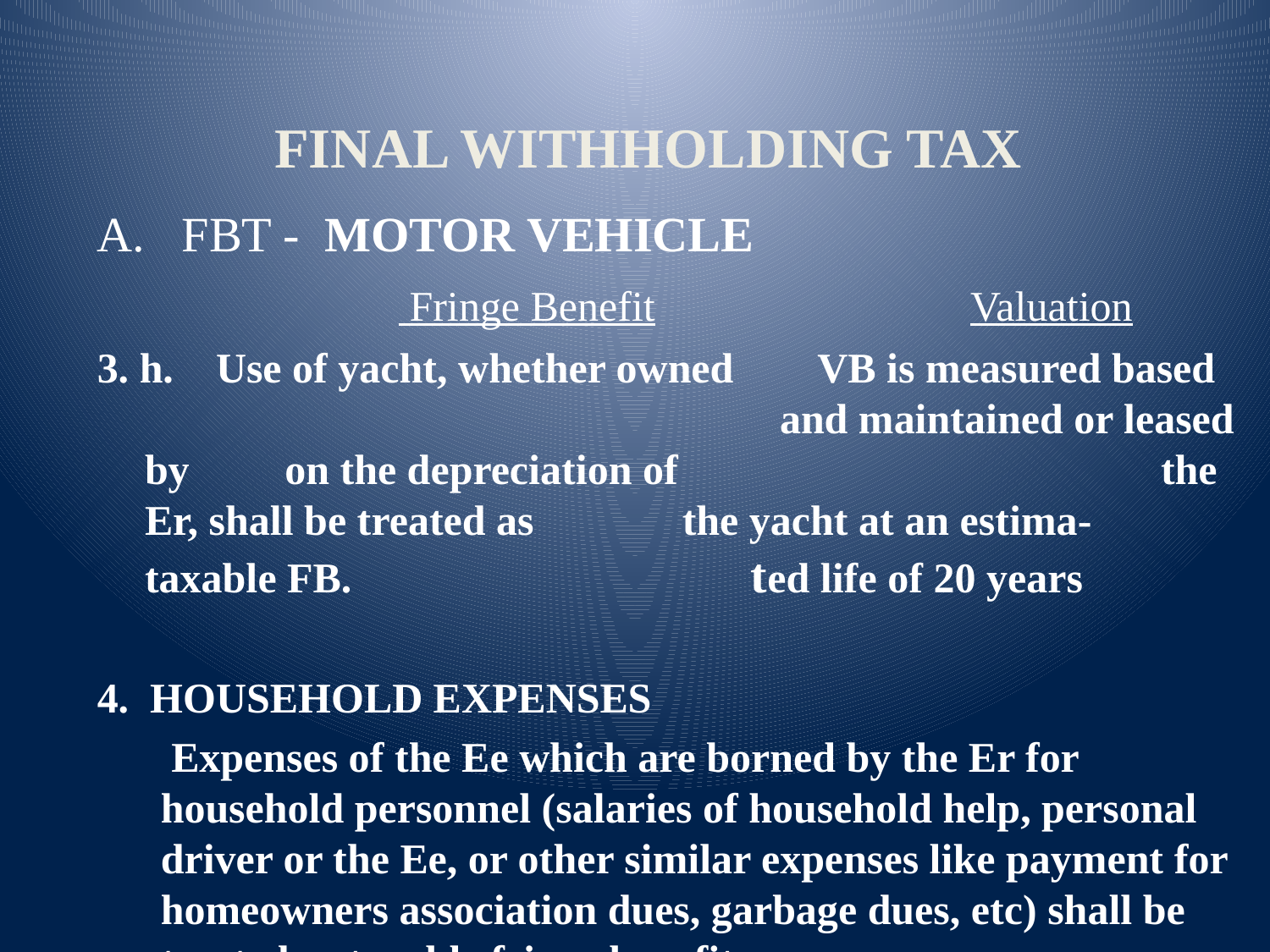

FINAL WITHHOLDING TAX

A.   FBT -  MOTOR VEHICLE
			 Fringe Benefit		      Valuation
3. h.    Use of yacht, whether owned        VB is measured based                                                    	and maintained or leased by         on the depreciation of                                      	the Er, shall be treated as              the yacht at an estima-      	taxable FB.  			        ted life of 20 years

4.  HOUSEHOLD EXPENSES
       Expenses of the Ee which are borned by the Er for household personnel (salaries of household help, personal driver or the Ee, or other similar expenses like payment for homeowners association dues, garbage dues, etc) shall be treated as taxable fringe benefit.